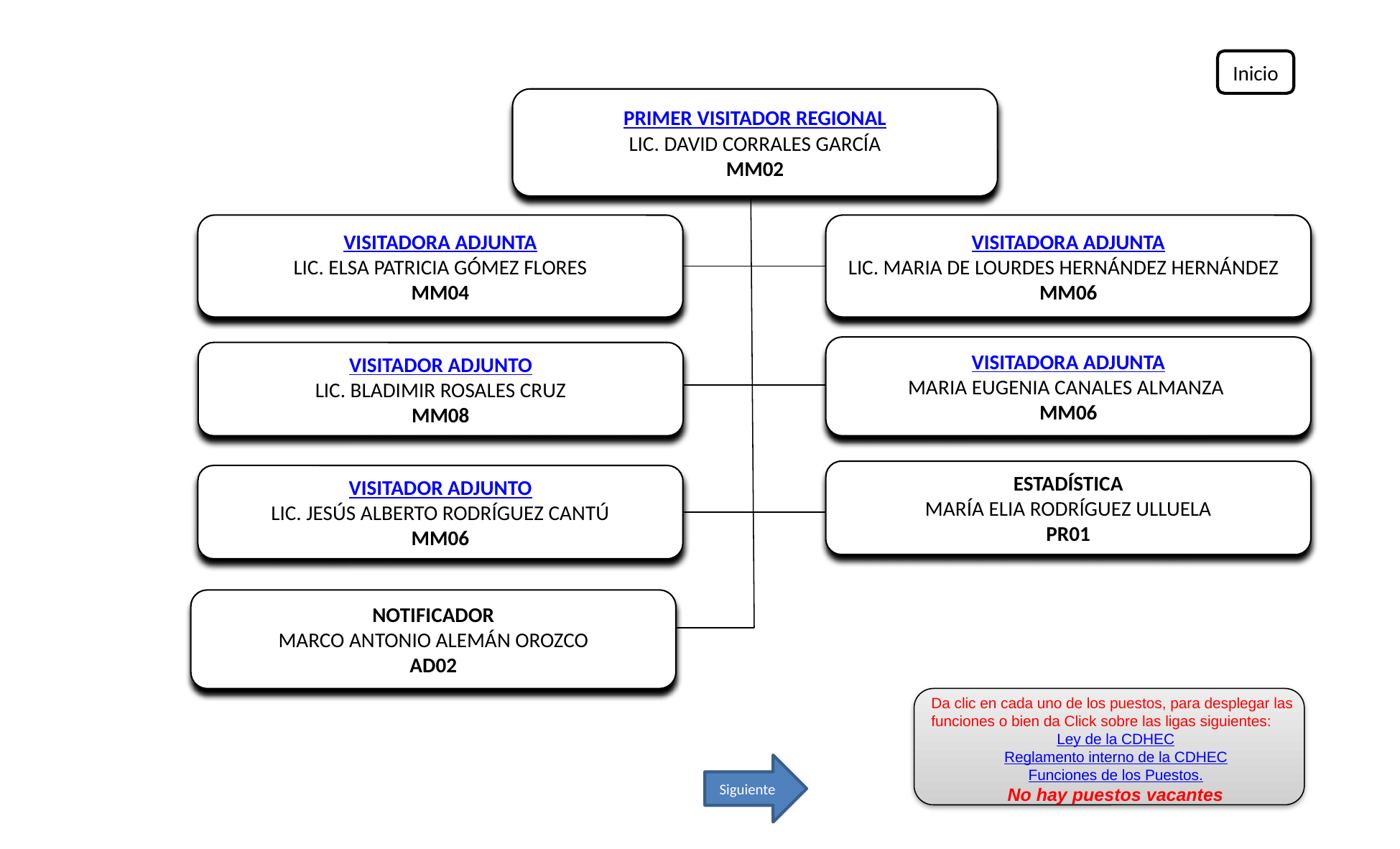

Inicio
PRIMER VISITADOR REGIONAL
LIC. DAVID CORRALES GARCÍA
MM02
VISITADORA ADJUNTA
LIC. ELSA PATRICIA GÓMEZ FLORES
MM04
VISITADORA ADJUNTA
LIC. MARIA DE LOURDES HERNÁNDEZ HERNÁNDEZ
MM06

VISITADORA ADJUNTA
MARIA EUGENIA CANALES ALMANZA
MM06

VISITADOR ADJUNTO
LIC. BLADIMIR ROSALES CRUZ
MM08
ESTADÍSTICA
MARÍA ELIA RODRÍGUEZ ULLUELA
PR01
VISITADOR ADJUNTO
LIC. JESÚS ALBERTO RODRÍGUEZ CANTÚ
MM06
NOTIFICADOR
MARCO ANTONIO ALEMÁN OROZCO
AD02

Da clic en cada uno de los puestos, para desplegar las funciones o bien da Click sobre las ligas siguientes:
Ley de la CDHEC
Reglamento interno de la CDHEC
Funciones de los Puestos.
No hay puestos vacantes
Siguiente